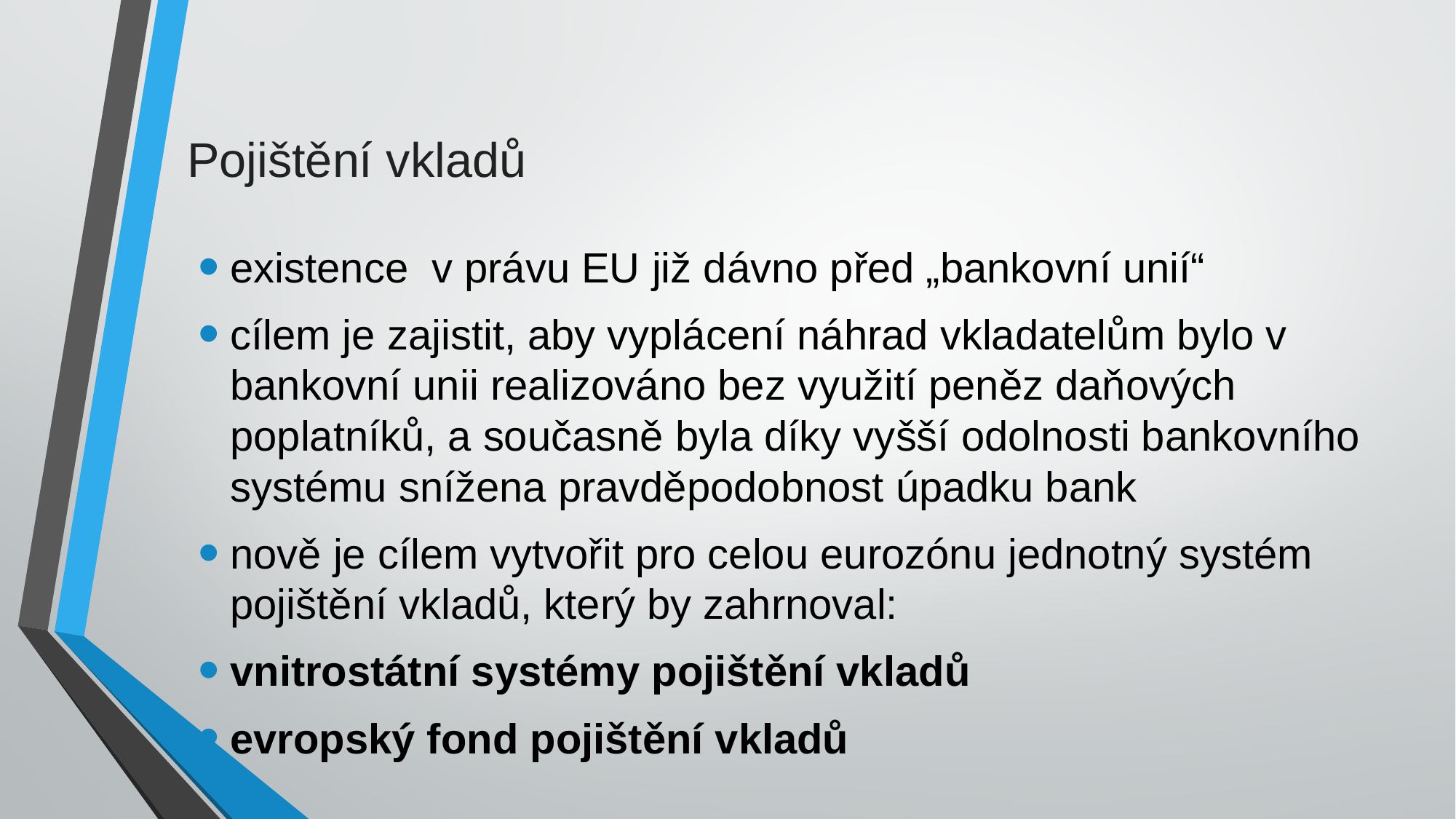

# Pojištění vkladů
existence  v právu EU již dávno před „bankovní unií“
cílem je zajistit, aby vyplácení náhrad vkladatelům bylo v bankovní unii realizováno bez využití peněz daňových poplatníků, a současně byla díky vyšší odolnosti bankovního systému snížena pravděpodobnost úpadku bank
nově je cílem vytvořit pro celou eurozónu jednotný systém pojištění vkladů, který by zahrnoval:
vnitrostátní systémy pojištění vkladů
evropský fond pojištění vkladů